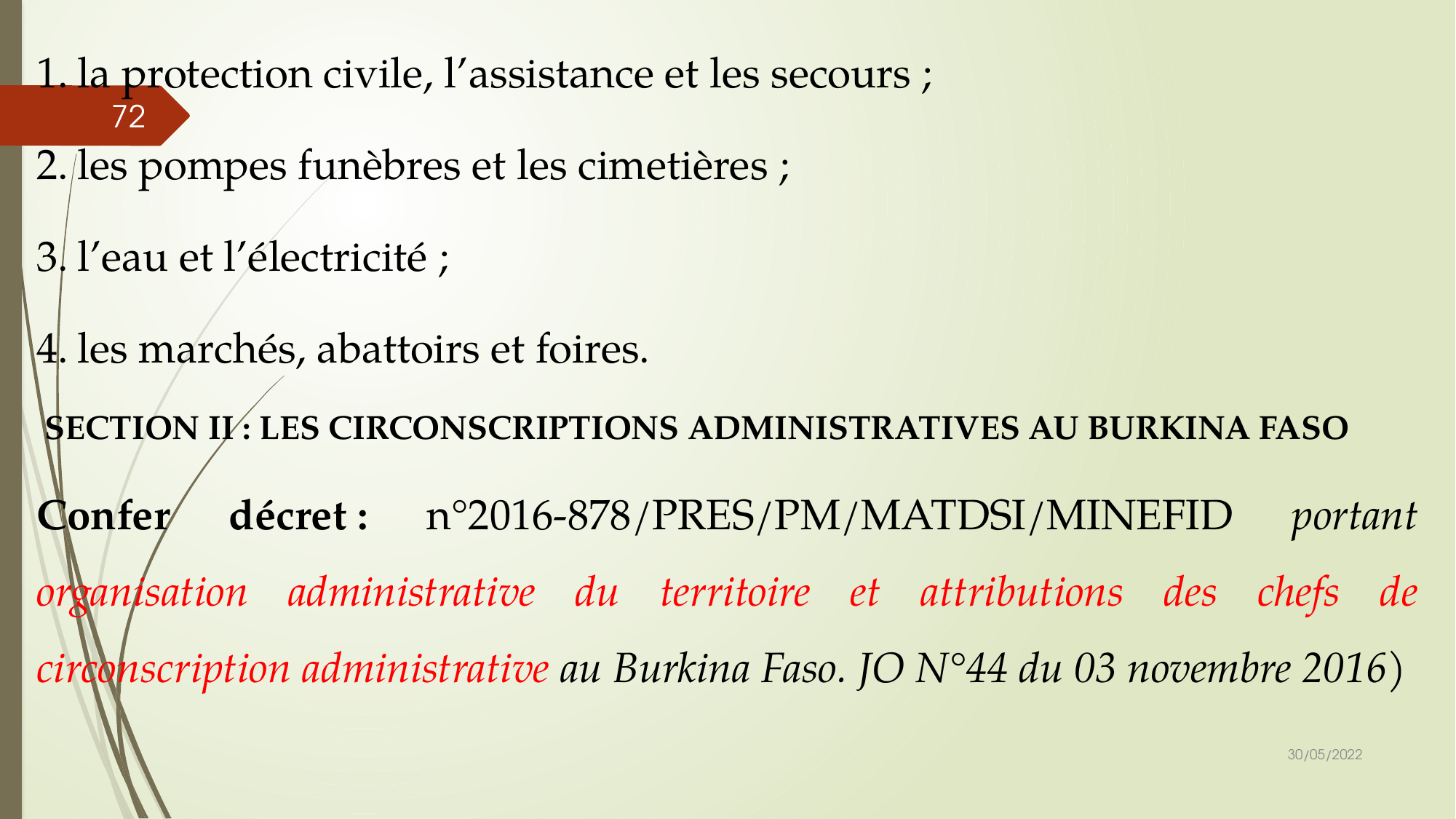

la protection civile, l’assistance et les secours ;
les pompes funèbres et les cimetières ;
l’eau et l’électricité ;
les marchés, abattoirs et foires.
 SECTION II : LES CIRCONSCRIPTIONS ADMINISTRATIVES AU BURKINA FASO
Confer décret : n°2016-878/PRES/PM/MATDSI/MINEFID portant organisation administrative du territoire et attributions des chefs de circonscription administrative au Burkina Faso. JO N°44 du 03 novembre 2016)

72
30/05/2022